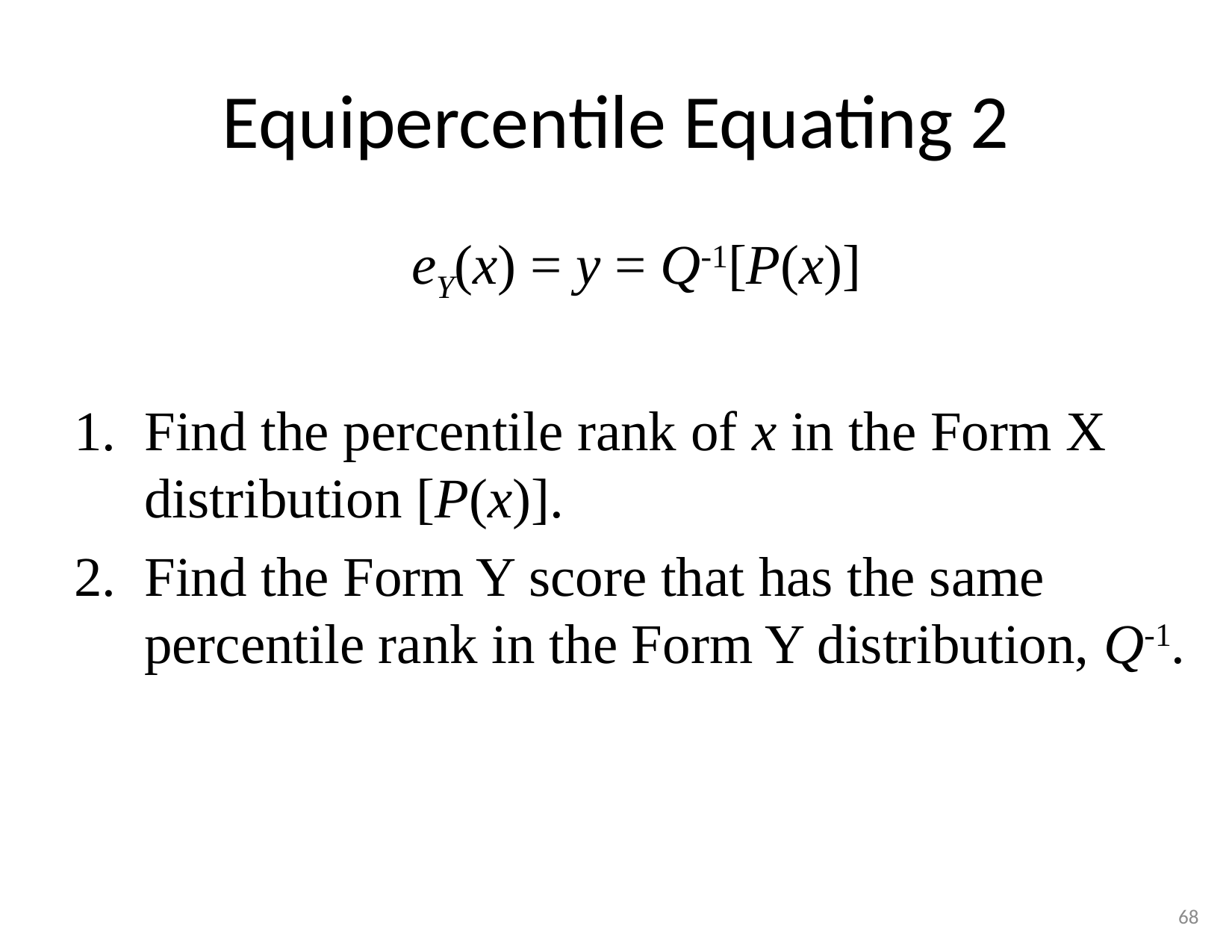

# Equipercentile Equating 2
eY(x) = y = Q-1[P(x)]

Find the percentile rank of x in the Form X distribution [P(x)].
Find the Form Y score that has the same percentile rank in the Form Y distribution, Q-1.
68